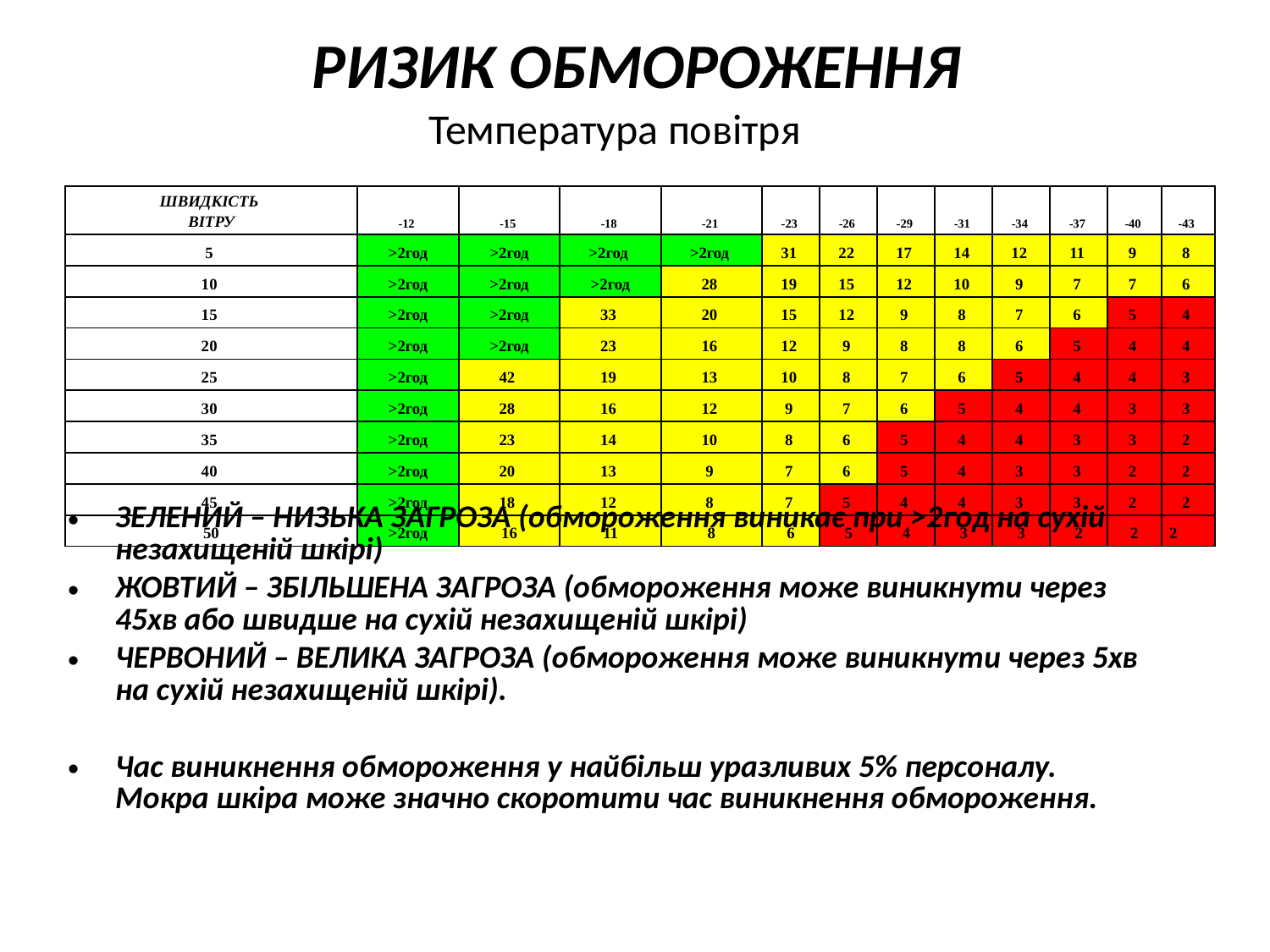

# РИЗИК ОБМОРОЖЕННЯ
Температура повітря

ЗЕЛЕНИЙ – НИЗЬКА ЗАГРОЗА (обмороження виникає при >2год на сухій незахищеній шкірі)
ЖОВТИЙ – ЗБІЛЬШЕНА ЗАГРОЗА (обмороження може виникнути через 45хв або швидше на сухій незахищеній шкірі)
ЧЕРВОНИЙ – ВЕЛИКА ЗАГРОЗА (обмороження може виникнути через 5хв на сухій незахищеній шкірі).

Час виникнення обмороження у найбільш уразливих 5% персоналу.
Мокра шкіра може значно скоротити час виникнення обмороження.

| ШВИДКІСТЬ ВІТРУ | -12 | -15 | -18 | -21 | -23 | -26 | -29 | -31 | -34 | -37 | -40 | -43 |
| --- | --- | --- | --- | --- | --- | --- | --- | --- | --- | --- | --- | --- |
| 5 | >2год | >2год | >2год | >2год | 31 | 22 | 17 | 14 | 12 | 11 | 9 | 8 |
| 10 | >2год | >2год | >2год | 28 | 19 | 15 | 12 | 10 | 9 | 7 | 7 | 6 |
| 15 | >2год | >2год | 33 | 20 | 15 | 12 | 9 | 8 | 7 | 6 | 5 | 4 |
| 20 | >2год | >2год | 23 | 16 | 12 | 9 | 8 | 8 | 6 | 5 | 4 | 4 |
| 25 | >2год | 42 | 19 | 13 | 10 | 8 | 7 | 6 | 5 | 4 | 4 | 3 |
| 30 | >2год | 28 | 16 | 12 | 9 | 7 | 6 | 5 | 4 | 4 | 3 | 3 |
| 35 | >2год | 23 | 14 | 10 | 8 | 6 | 5 | 4 | 4 | 3 | 3 | 2 |
| 40 | >2год | 20 | 13 | 9 | 7 | 6 | 5 | 4 | 3 | 3 | 2 | 2 |
| 45 | >2год | 18 | 12 | 8 | 7 | 5 | 4 | 4 | 3 | 3 | 2 | 2 |
| 50 | >2год | 16 | 11 | 8 | 6 | 5 | 4 | 3 | 3 | 2 | 2 | 2 |